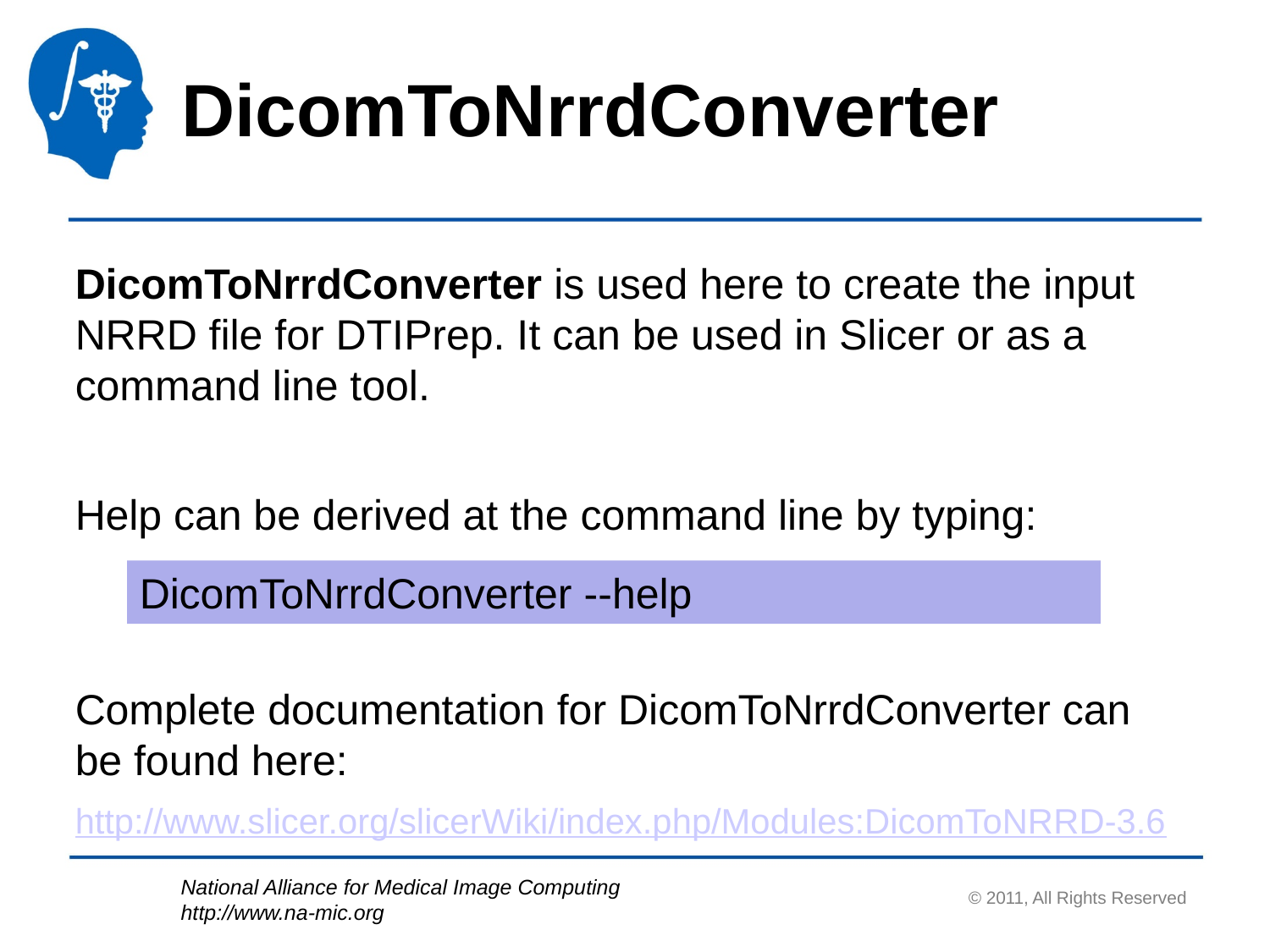

DicomToNrrdConverter
DicomToNrrdConverter is used here to create the input NRRD file for DTIPrep. It can be used in Slicer or as a command line tool.

Help can be derived at the command line by typing:

Complete documentation for DicomToNrrdConverter can be found here:
http://www.slicer.org/slicerWiki/index.php/Modules:DicomToNRRD-3.6
DicomToNrrdConverter --help
© 2011, All Rights Reserved